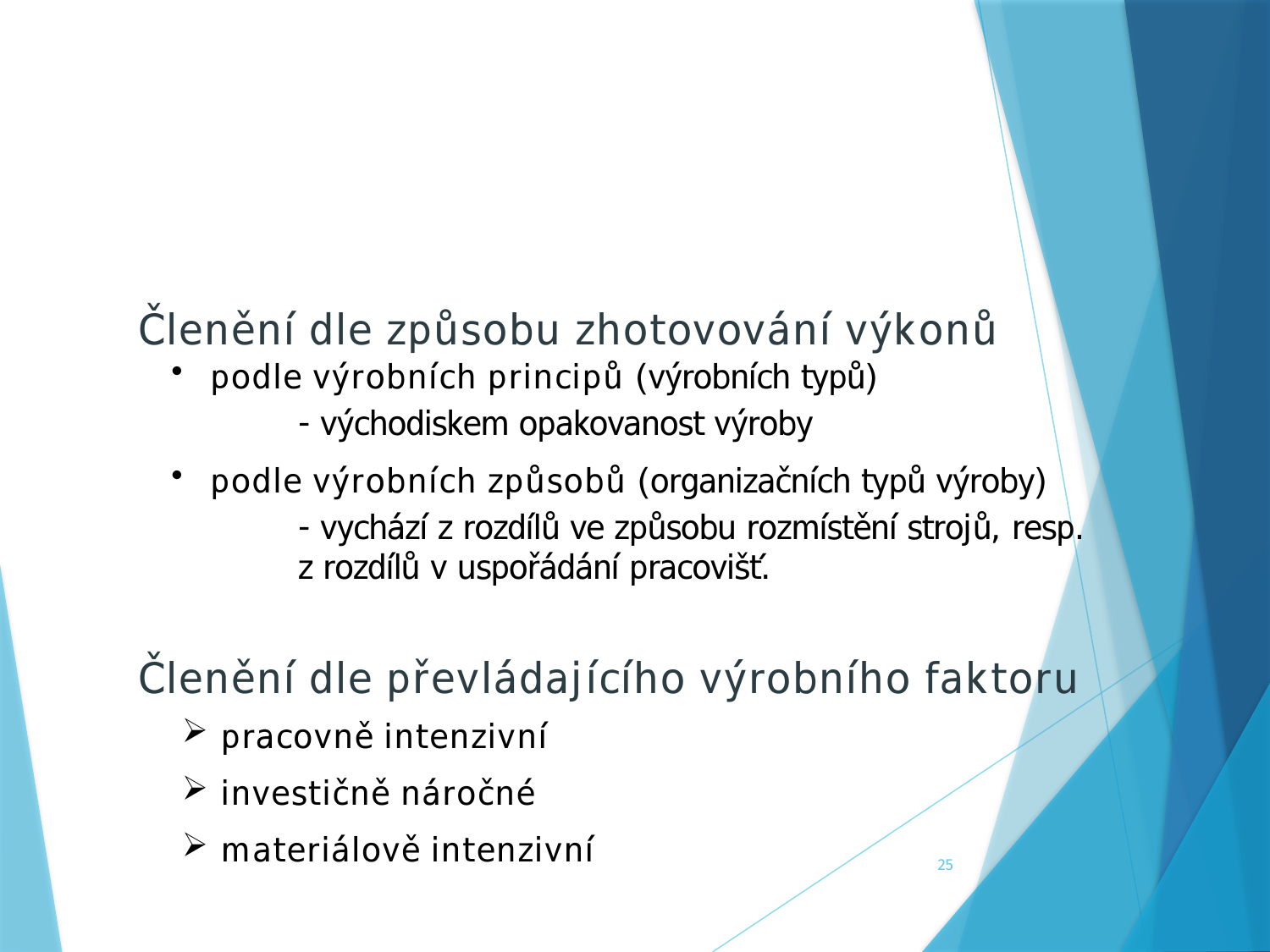

Členění dle způsobu zhotovování výkonů
 podle výrobních principů (výrobních typů)
	- východiskem opakovanost výroby
 podle výrobních způsobů (organizačních typů výroby)
	- vychází z rozdílů ve způsobu rozmístění strojů, resp. 	  	z rozdílů v uspořádání pracovišť.
Členění dle převládajícího výrobního faktoru
 pracovně intenzivní
 investičně náročné
 materiálově intenzivní
25